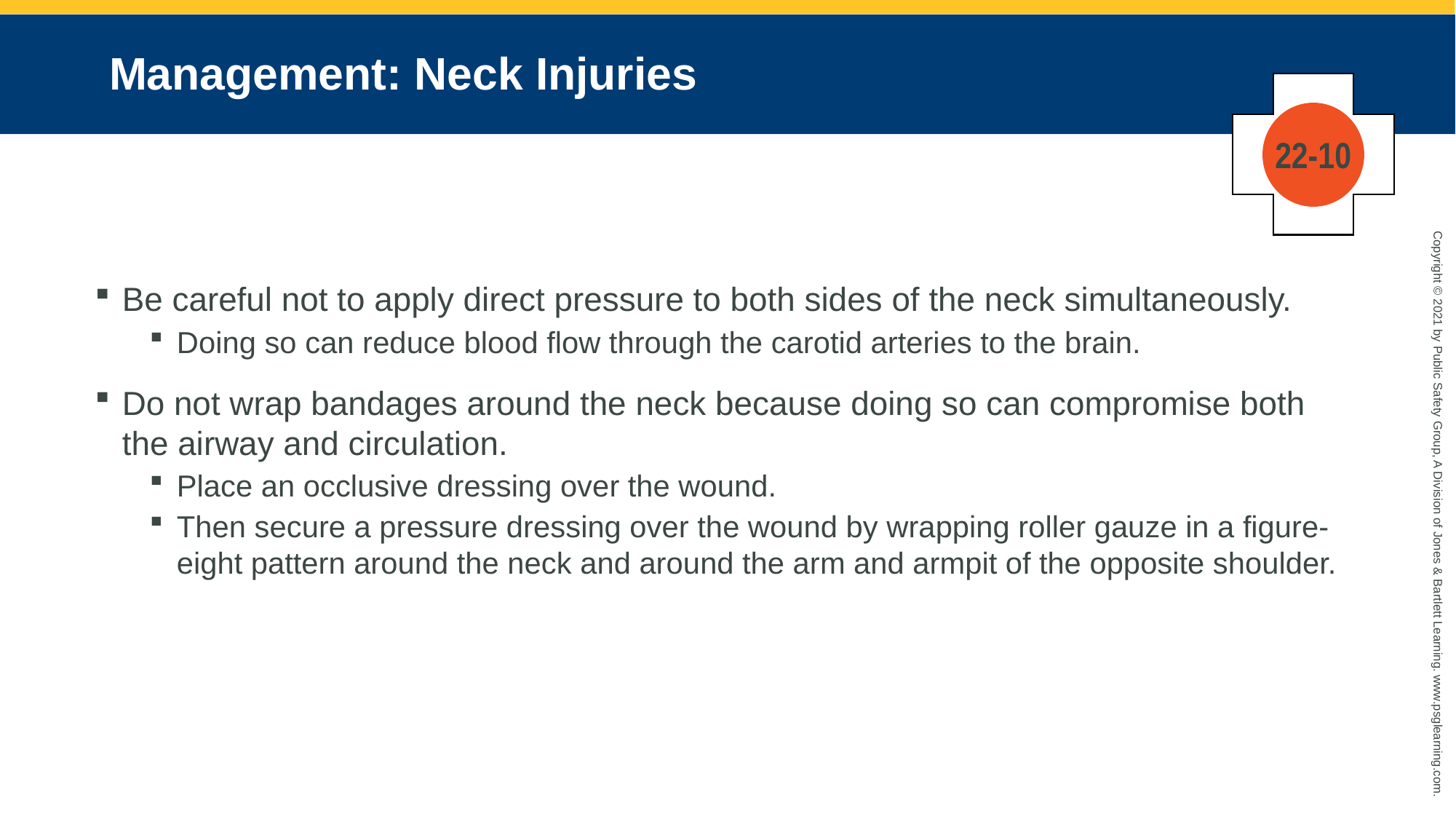

# Management: Neck Injuries

22-10
Be careful not to apply direct pressure to both sides of the neck simultaneously.
Doing so can reduce blood flow through the carotid arteries to the brain.
Do not wrap bandages around the neck because doing so can compromise both the airway and circulation.
Place an occlusive dressing over the wound.
Then secure a pressure dressing over the wound by wrapping roller gauze in a figure-eight pattern around the neck and around the arm and armpit of the opposite shoulder.